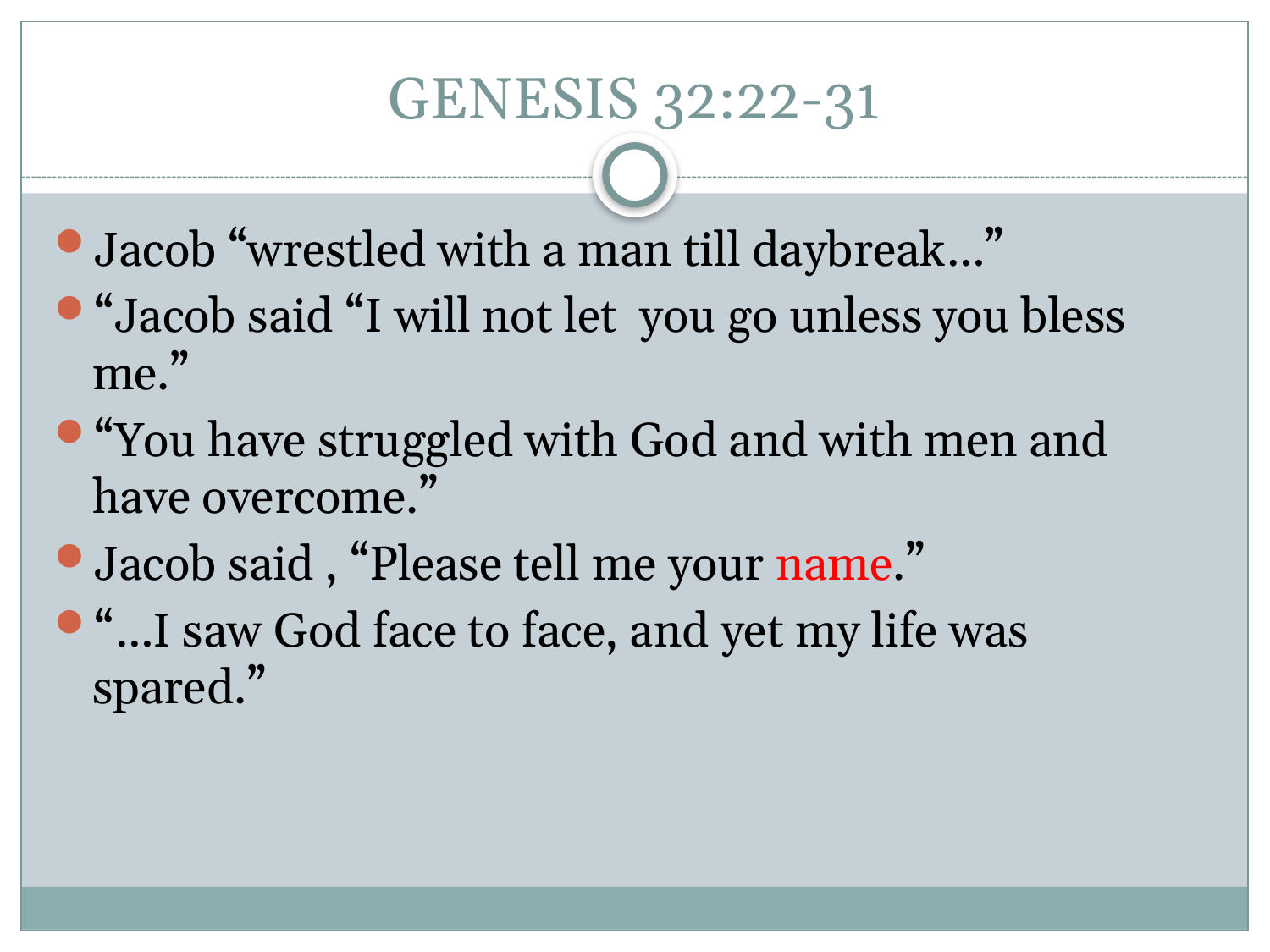

# GENESIS 32:22-31
Jacob “wrestled with a man till daybreak…”
“Jacob said “I will not let  you go unless you bless me.”
“You have struggled with God and with men and have overcome.”
Jacob said , “Please tell me your name.”
“…I saw God face to face, and yet my life was spared.”